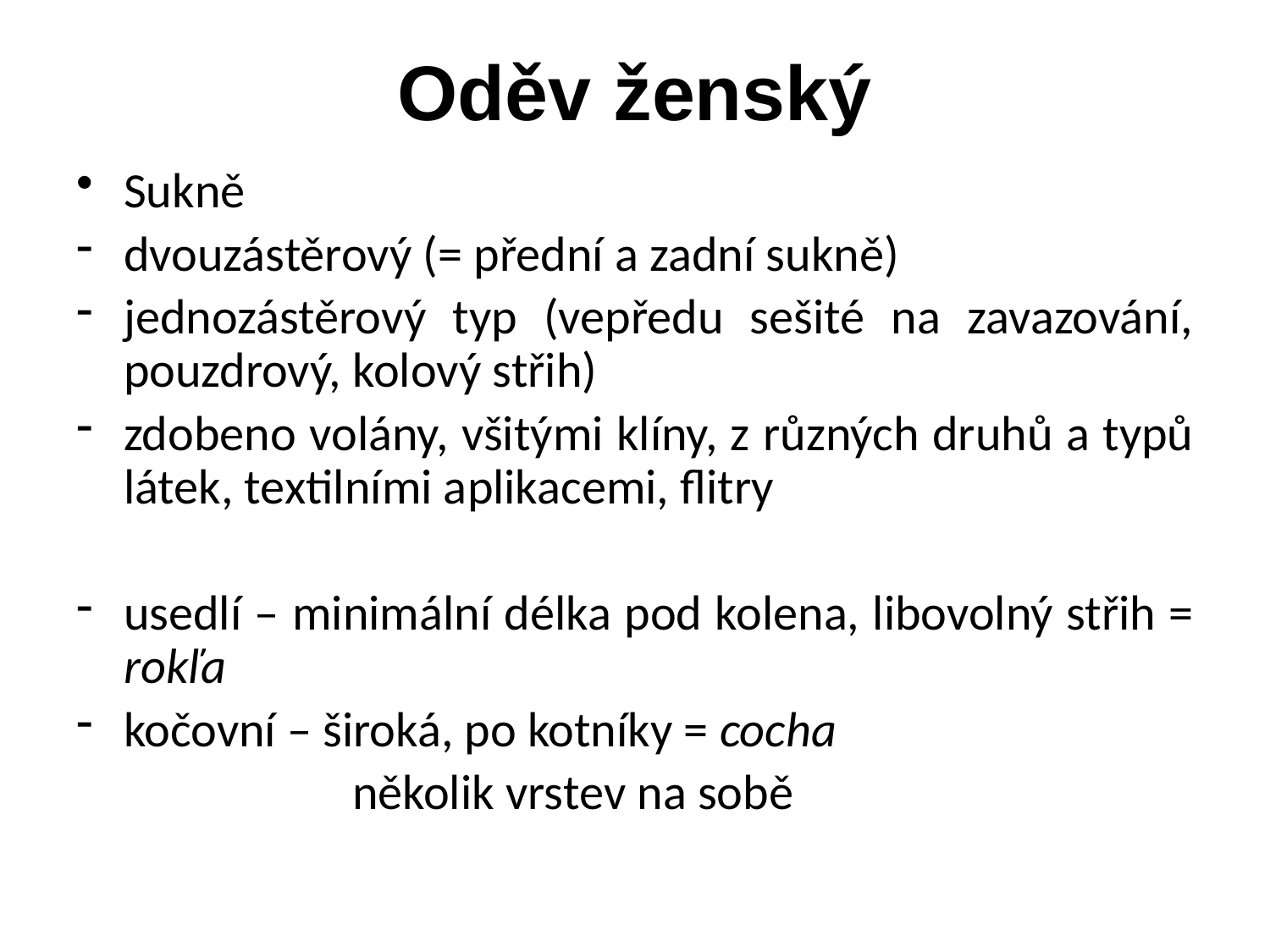

Oděv ženský
Sukně
dvouzástěrový (= přední a zadní sukně)
jednozástěrový typ (vepředu sešité na zavazování, pouzdrový, kolový střih)
zdobeno volány, všitými klíny, z různých druhů a typů látek, textilními aplikacemi, flitry

usedlí – minimální délka pod kolena, libovolný střih = rokľa
kočovní – široká, po kotníky = cocha
		  několik vrstev na sobě